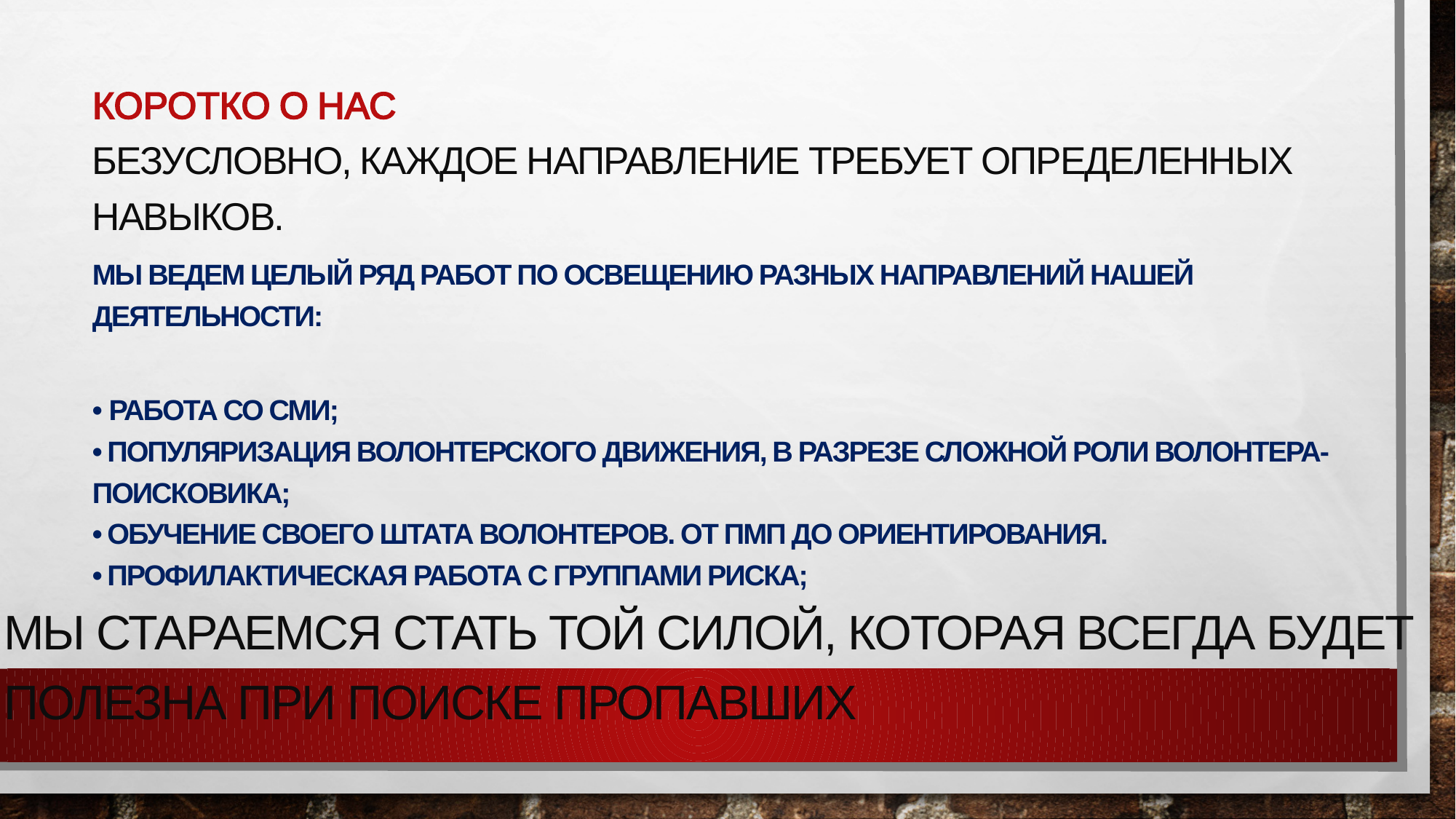

# КОРОТКО О НАС
Безусловно, каждое направление требует определенных навыков.
мы ведем целый ряд работ по освещению разных направлений нашей деятельности:
• Работа со СМИ;
• популяризация волонтерского движения, в разрезе сложной роли волонтера-поисковика;
• Обучение своего штата волонтеров. От ПМП до ориентирования.
• Профилактическая работа с группами риска;

мы стараемся стать той силой, которая всегда будет полезна при поиске пропавших